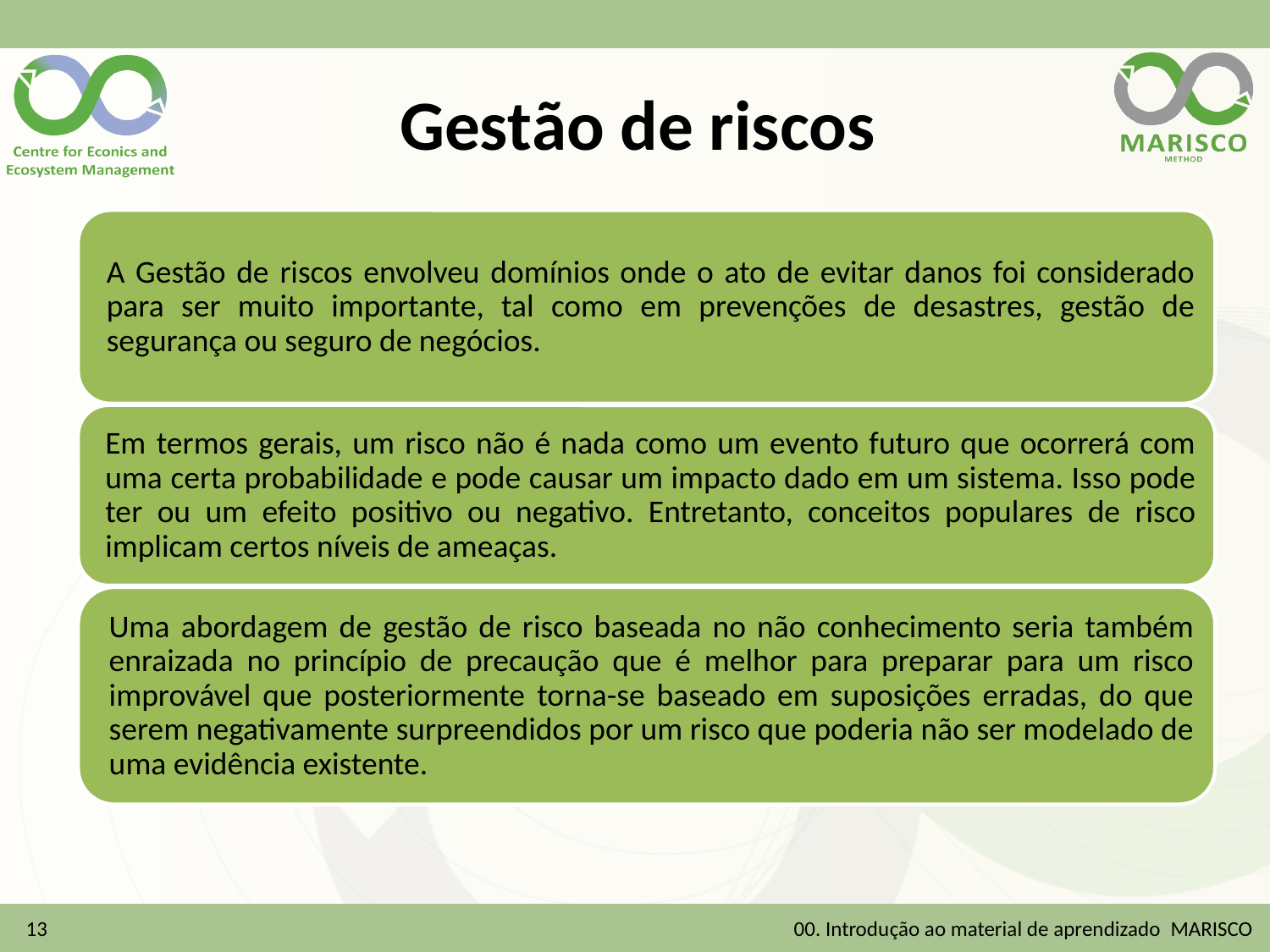

# Gestão de riscos
A Gestão de riscos envolveu domínios onde o ato de evitar danos foi considerado para ser muito importante, tal como em prevenções de desastres, gestão de segurança ou seguro de negócios.
Em termos gerais, um risco não é nada como um evento futuro que ocorrerá com uma certa probabilidade e pode causar um impacto dado em um sistema. Isso pode ter ou um efeito positivo ou negativo. Entretanto, conceitos populares de risco implicam certos níveis de ameaças.
Uma abordagem de gestão de risco baseada no não conhecimento seria também enraizada no princípio de precaução que é melhor para preparar para um risco improvável que posteriormente torna-se baseado em suposições erradas, do que serem negativamente surpreendidos por um risco que poderia não ser modelado de uma evidência existente.
13
00. Introdução ao material de aprendizado  MARISCO